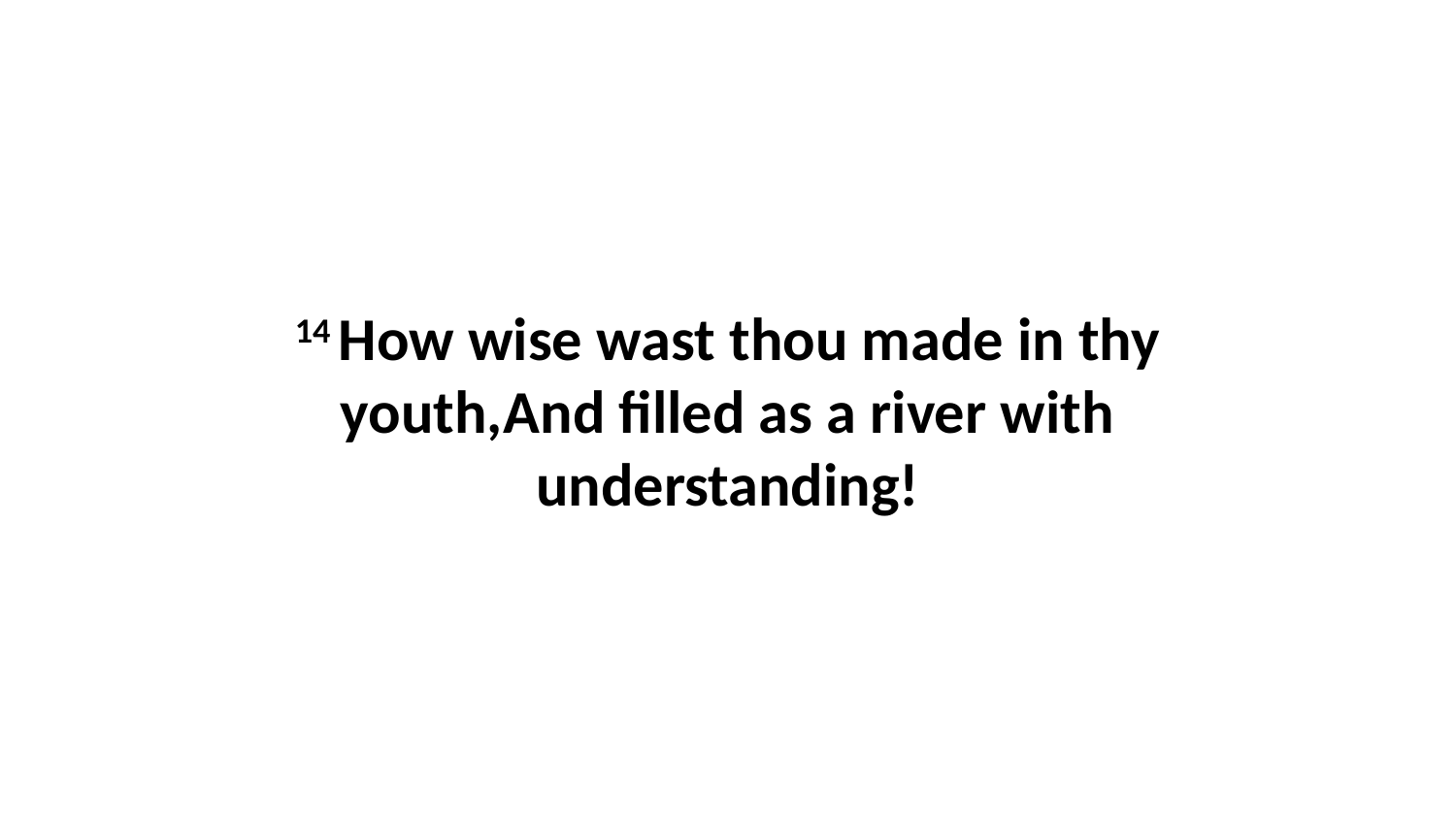

14 How wise wast thou made in thy youth,And filled as a river with understanding!